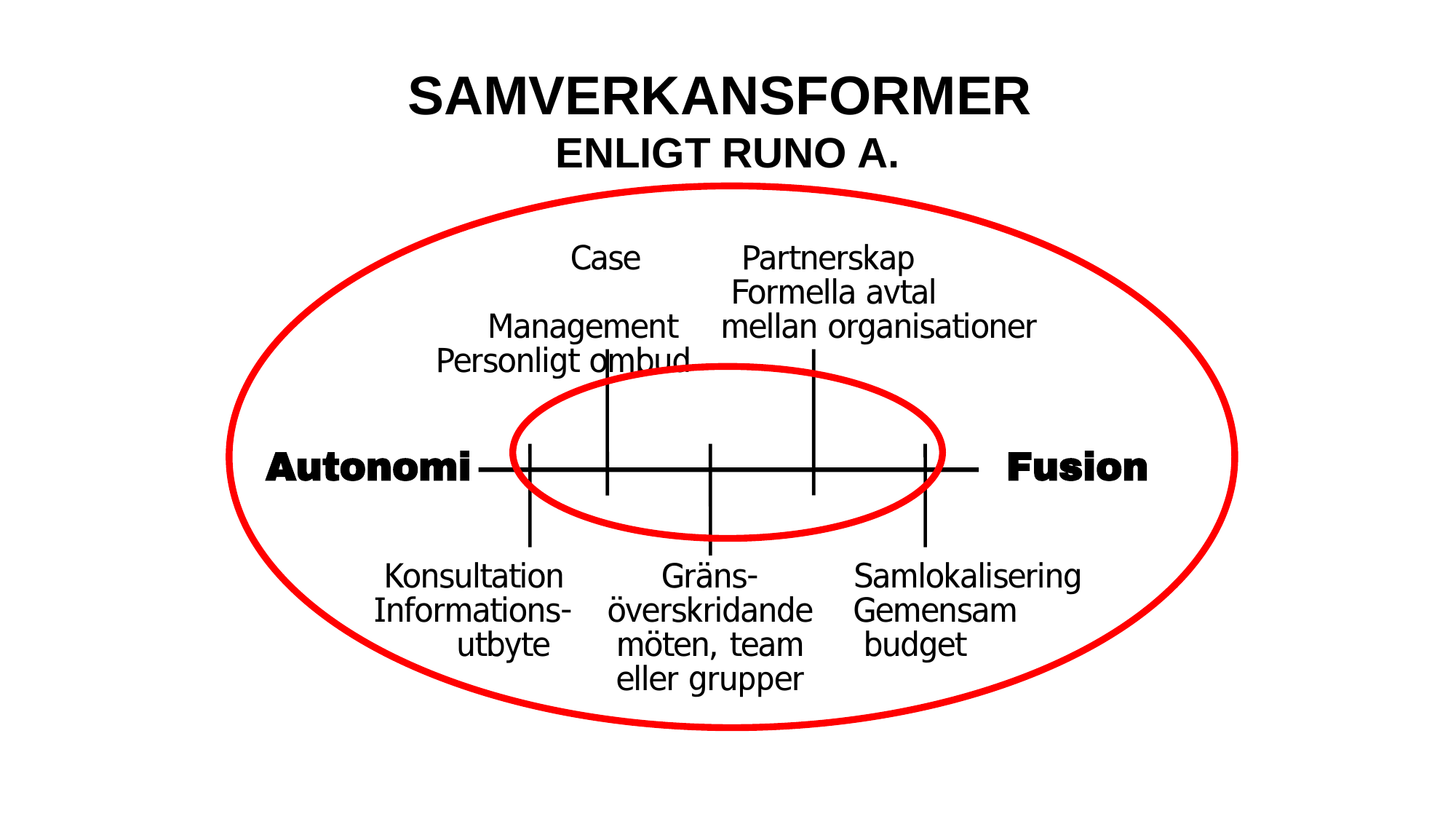

# Samverkansformer enligt Runo A.

                 Case
         Management
Personligt ombud
  Partnerskap
 Formella avtal
mellan organisationer

 Fusion
Autonomi

    Konsultation
   Informations-
           utbyte
Samlokalisering
  Gemensam
   budget
Gräns-
överskridande möten, team eller grupper